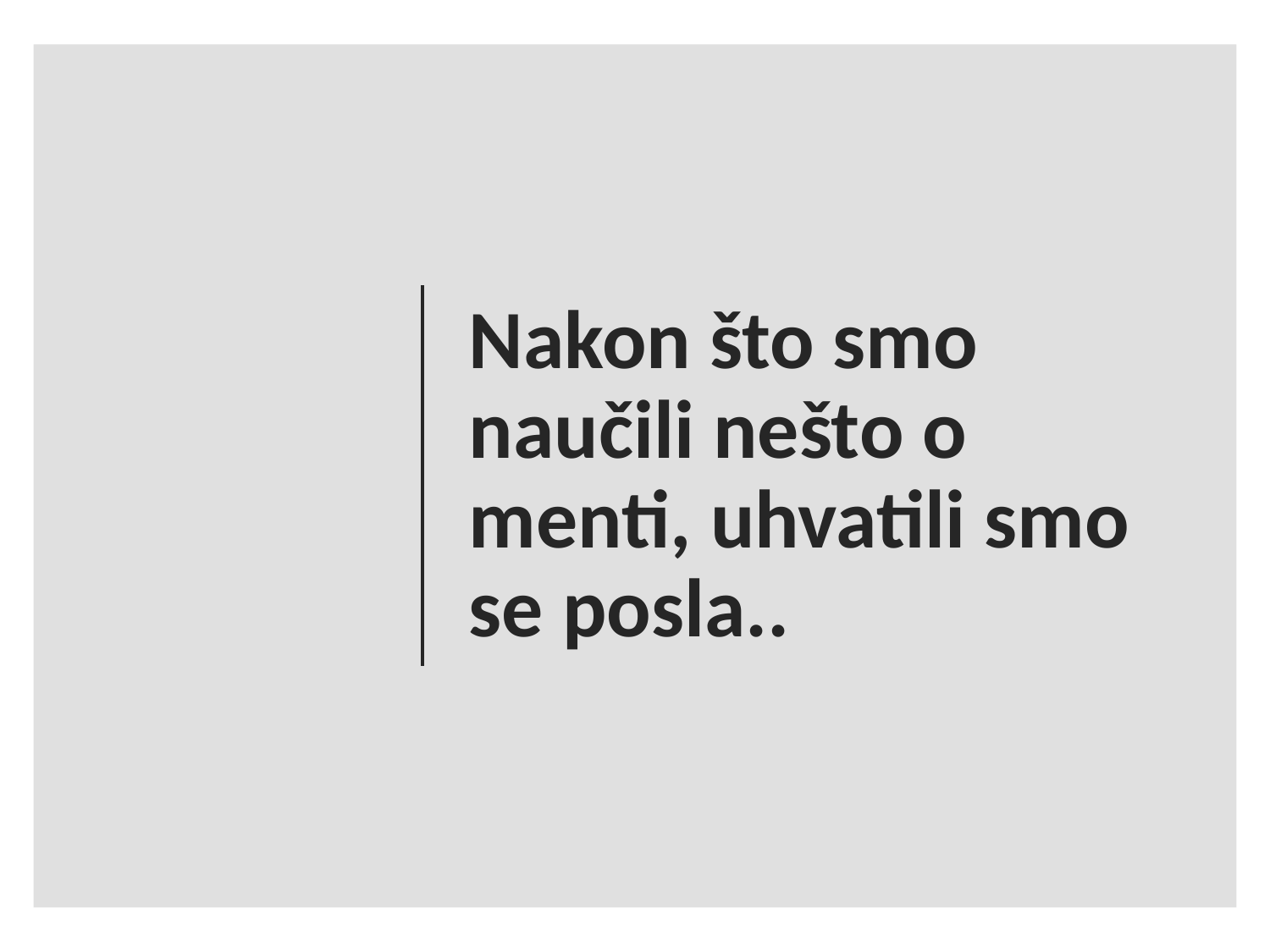

# Nakon što smo naučili nešto o menti, uhvatili smo se posla..